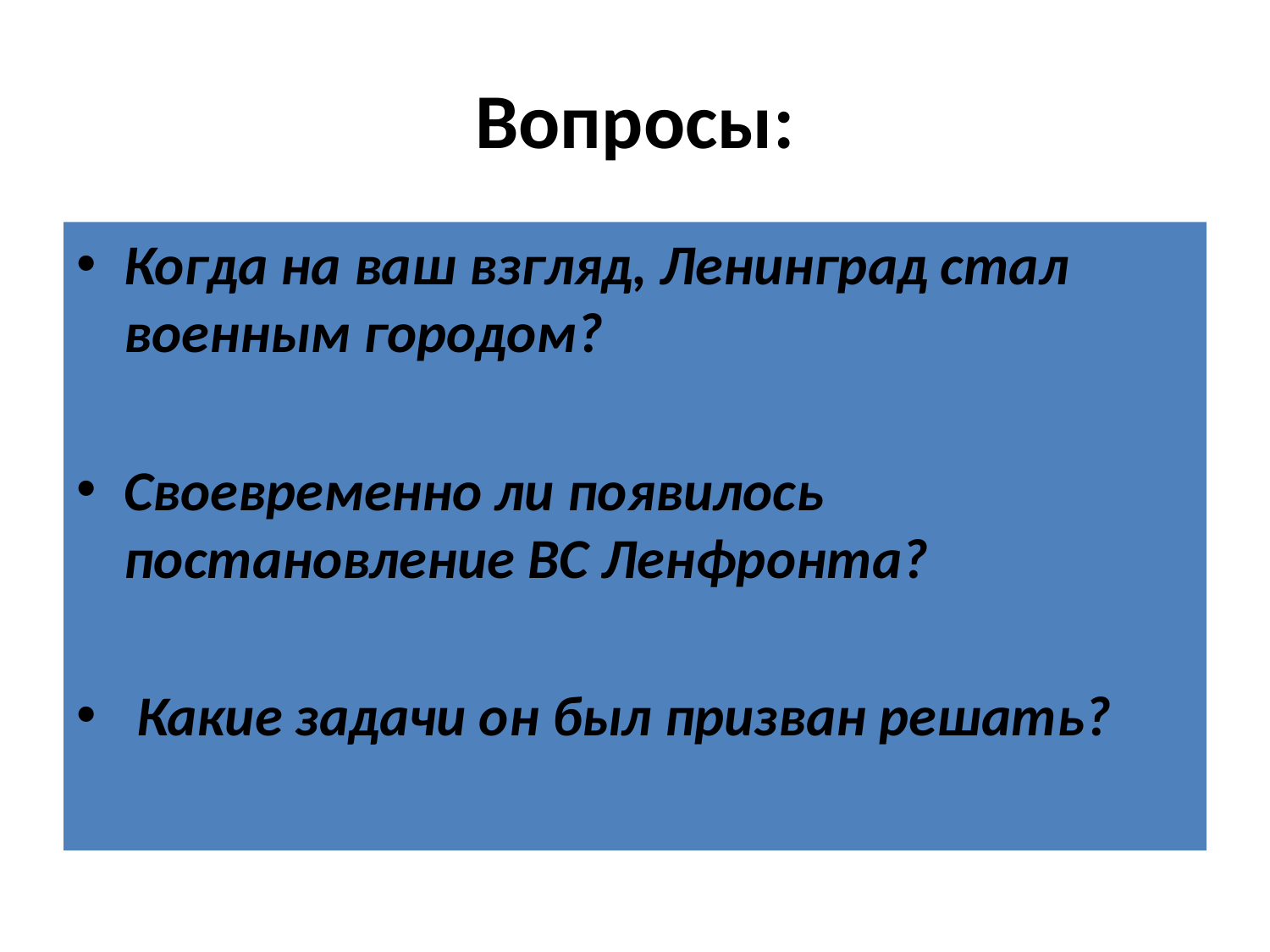

# Вопросы:
Когда на ваш взгляд, Ленинград стал военным городом?

Своевременно ли появилось постановление ВС Ленфронта?

 Какие задачи он был призван решать?